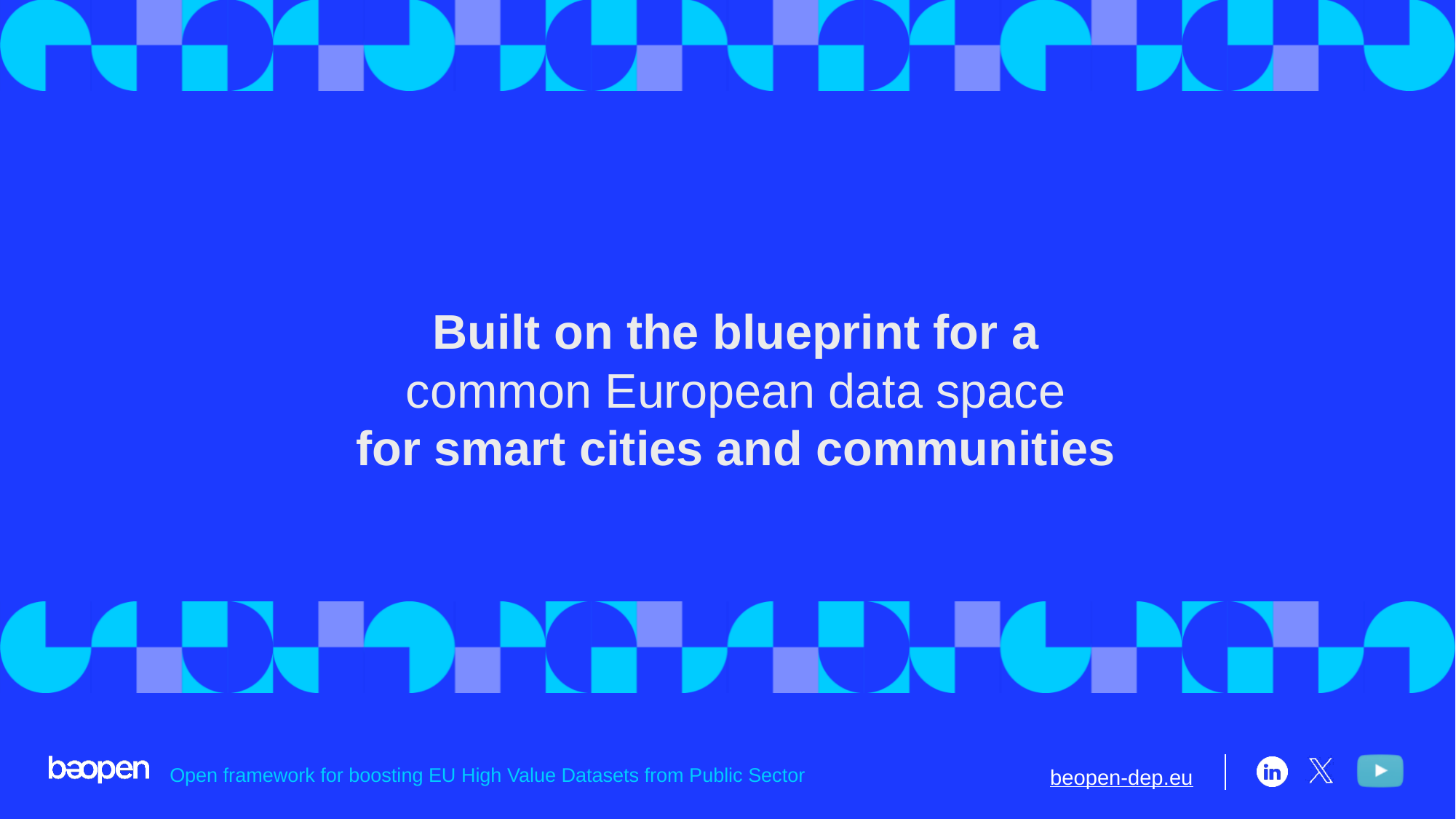

# Built on the blueprint for a common European data space for smart cities and communities